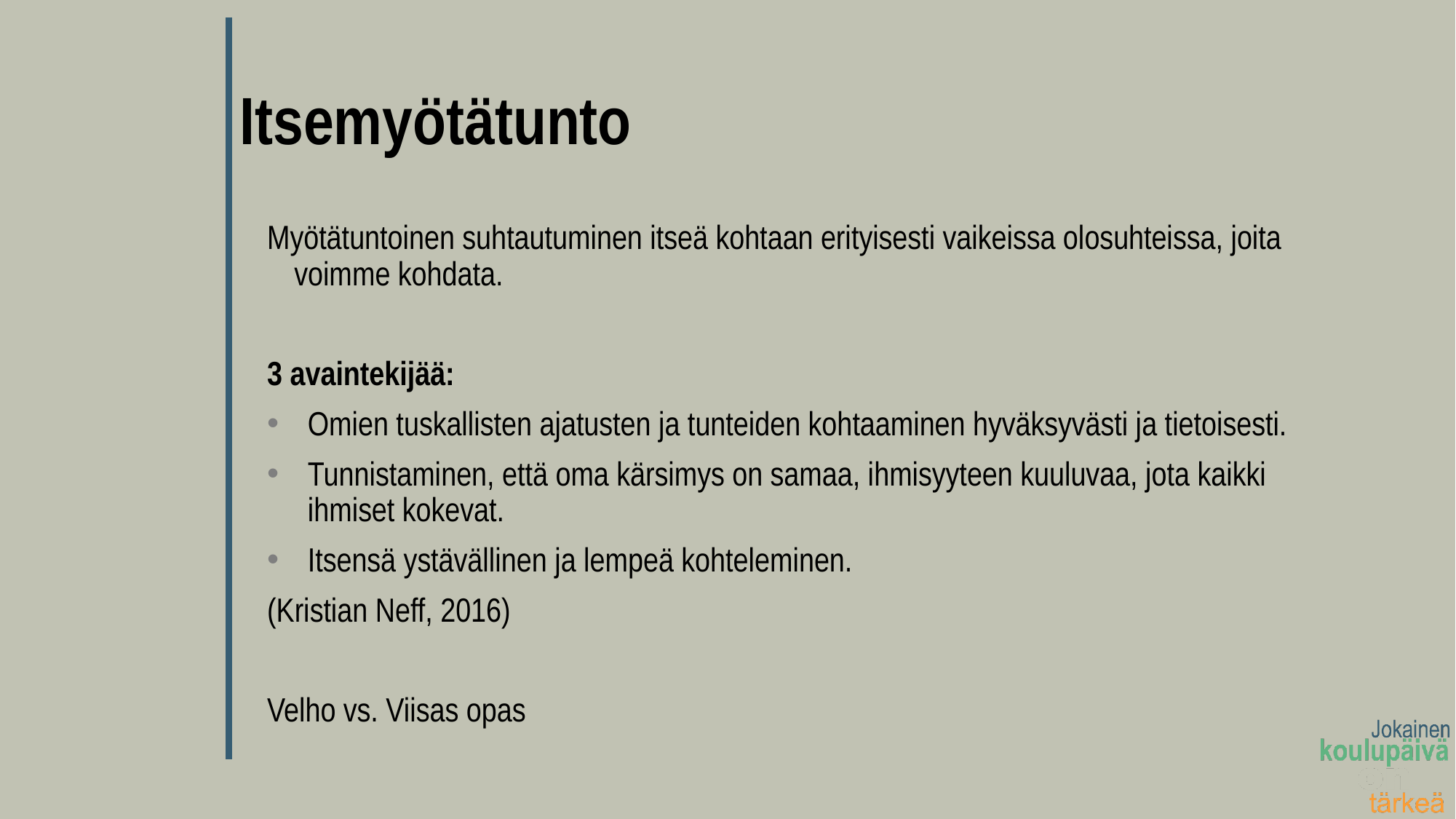

# Itsemyötätunto
Myötätuntoinen suhtautuminen itseä kohtaan erityisesti vaikeissa olosuhteissa, joita voimme kohdata.

3 avaintekijää:
Omien tuskallisten ajatusten ja tunteiden kohtaaminen hyväksyvästi ja tietoisesti.
Tunnistaminen, että oma kärsimys on samaa, ihmisyyteen kuuluvaa, jota kaikki ihmiset kokevat.
Itsensä ystävällinen ja lempeä kohteleminen.
(Kristian Neff, 2016)

Velho vs. Viisas opas